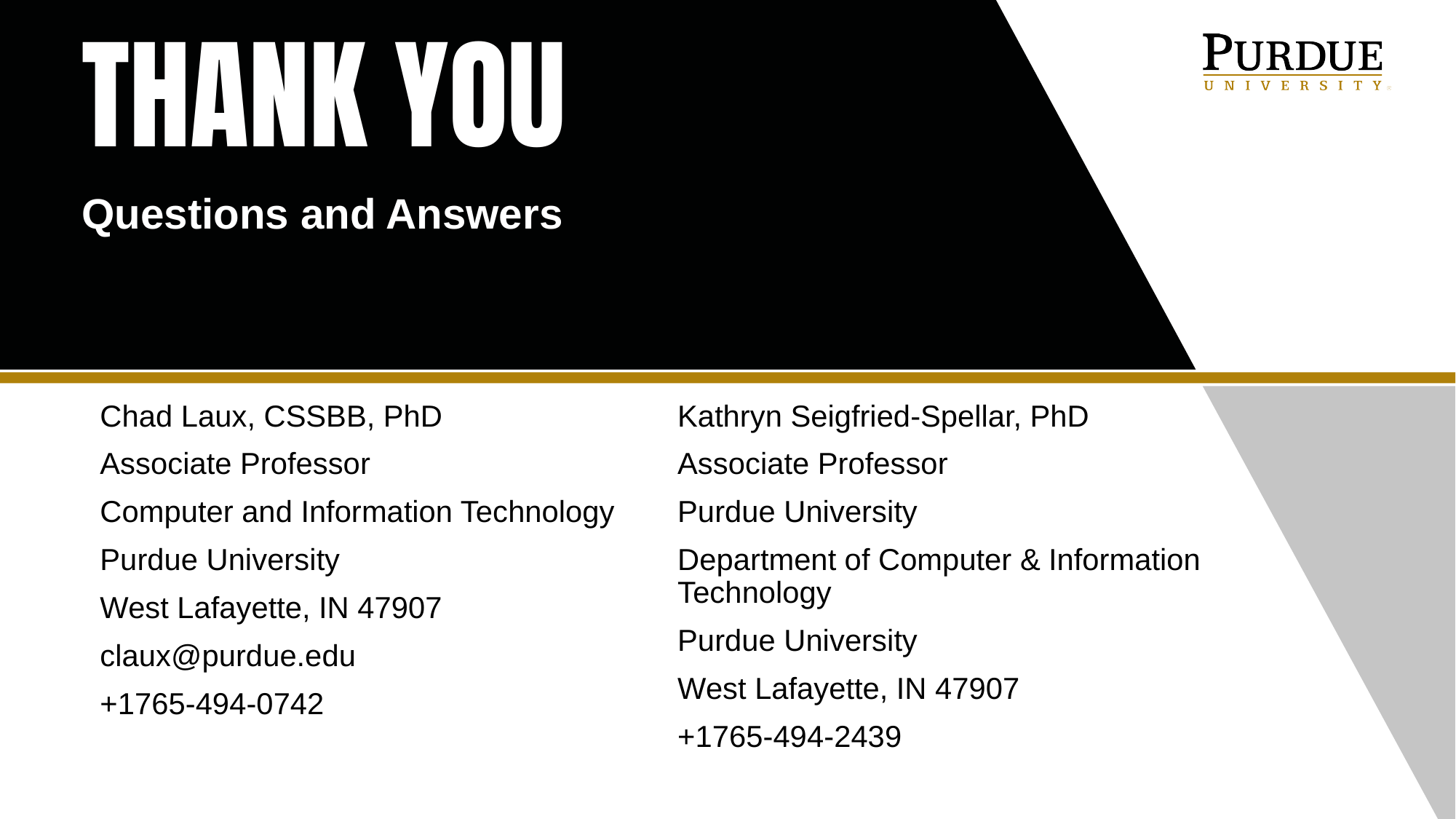

# Thank you
Questions and Answers
Chad Laux, CSSBB, PhD
Associate Professor
Computer and Information Technology
Purdue University
West Lafayette, IN 47907
claux@purdue.edu
+1765-494-0742

Kathryn Seigfried-Spellar, PhD
Associate Professor
Purdue University
Department of Computer & Information Technology
Purdue University
West Lafayette, IN 47907
+1765-494-2439